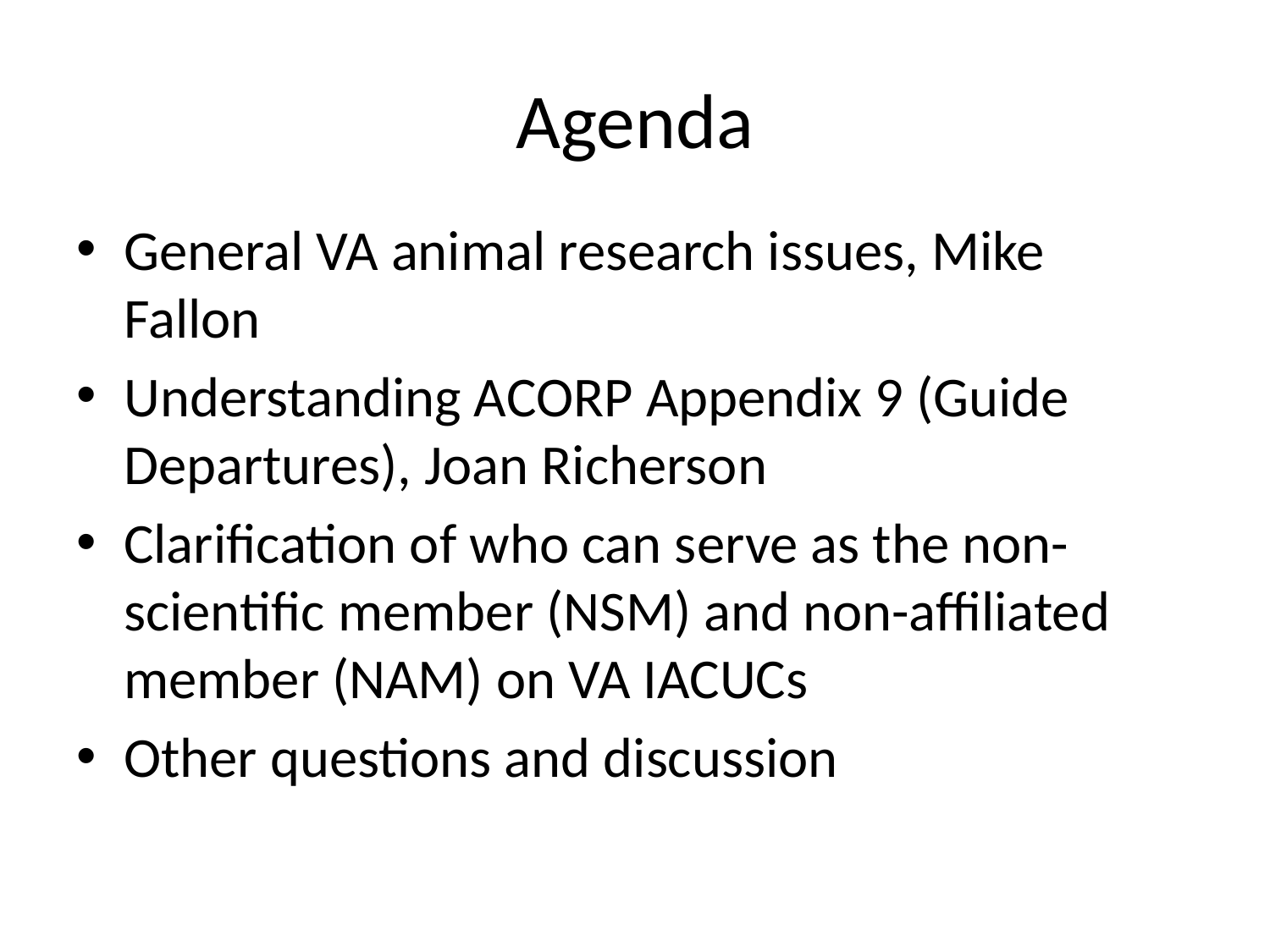

# Agenda
General VA animal research issues, Mike Fallon
Understanding ACORP Appendix 9 (Guide Departures), Joan Richerson
Clarification of who can serve as the non-scientific member (NSM) and non-affiliated member (NAM) on VA IACUCs
Other questions and discussion